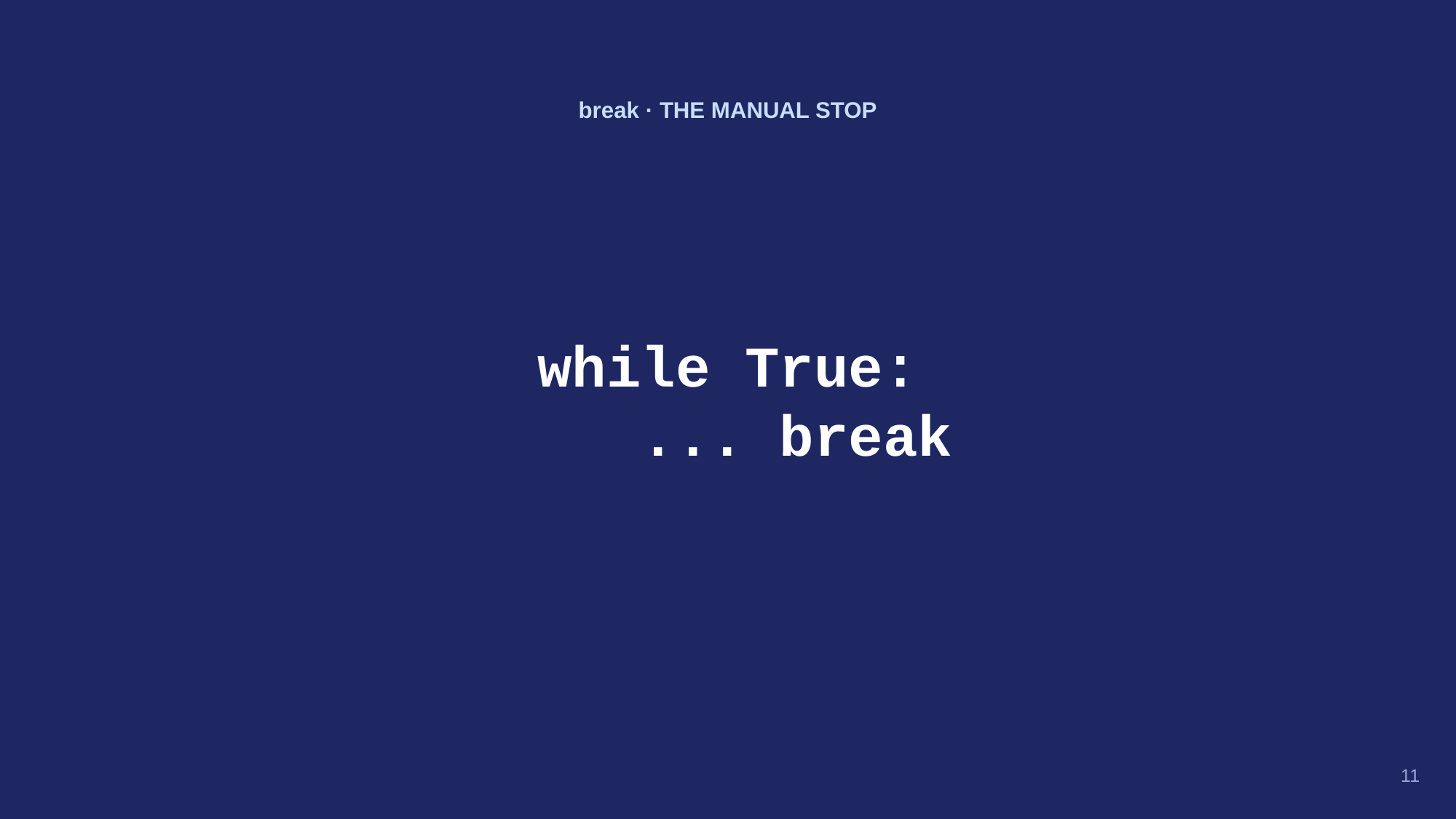

break · THE MANUAL STOP
while True:
    ... break
11